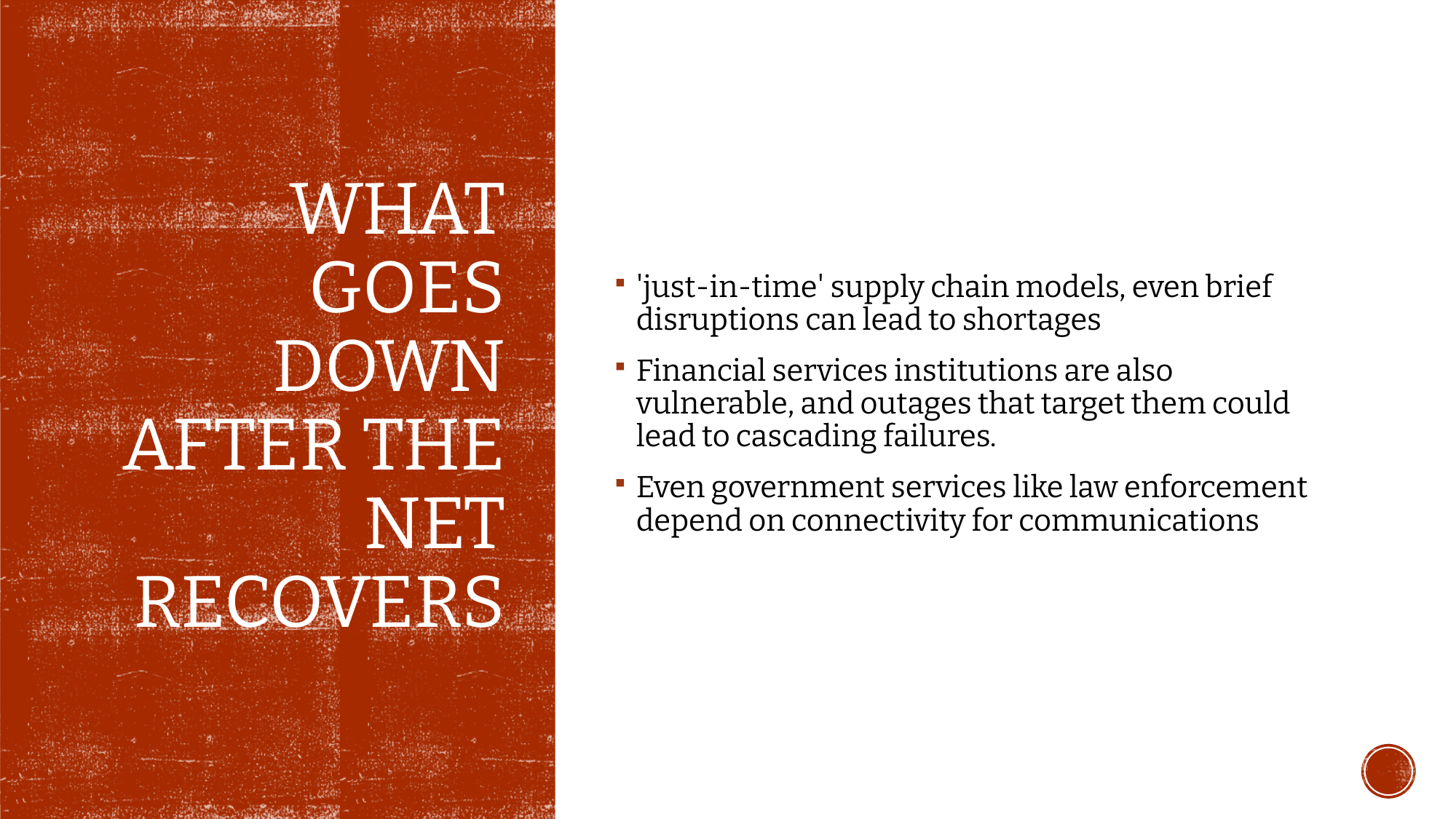

'just-in-time' supply chain models, even brief disruptions can lead to shortages
Financial services institutions are also vulnerable, and outages that target them could lead to cascading failures.
Even government services like law enforcement depend on connectivity for communications
# What goes down after the net recovers